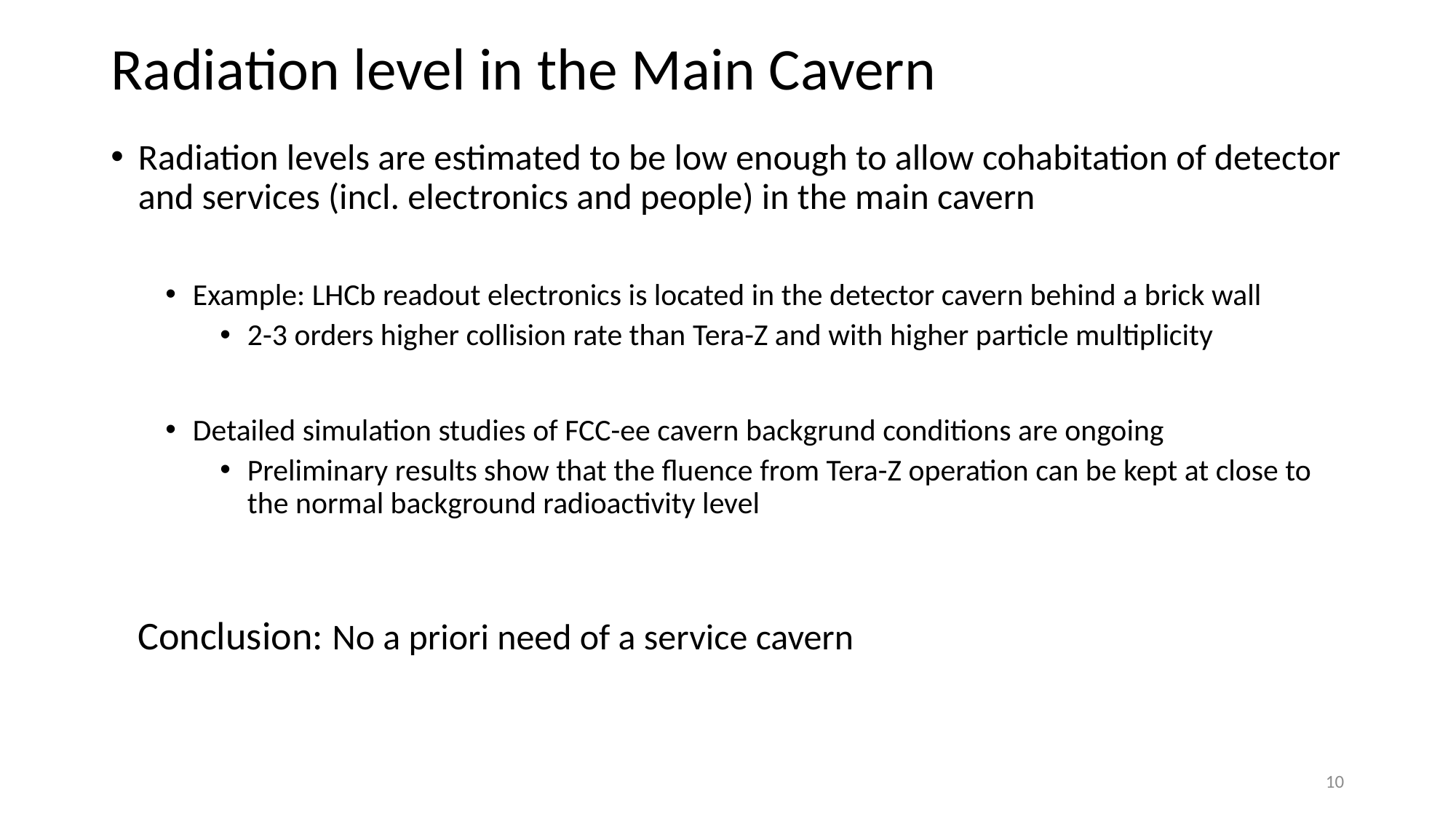

# Radiation level in the Main Cavern
Radiation levels are estimated to be low enough to allow cohabitation of detector and services (incl. electronics and people) in the main cavern

Example: LHCb readout electronics is located in the detector cavern behind a brick wall
2-3 orders higher collision rate than Tera-Z and with higher particle multiplicity

Detailed simulation studies of FCC-ee cavern backgrund conditions are ongoing
Preliminary results show that the fluence from Tera-Z operation can be kept at close to the normal background radioactivity level

   Conclusion: No a priori need of a service cavern

10